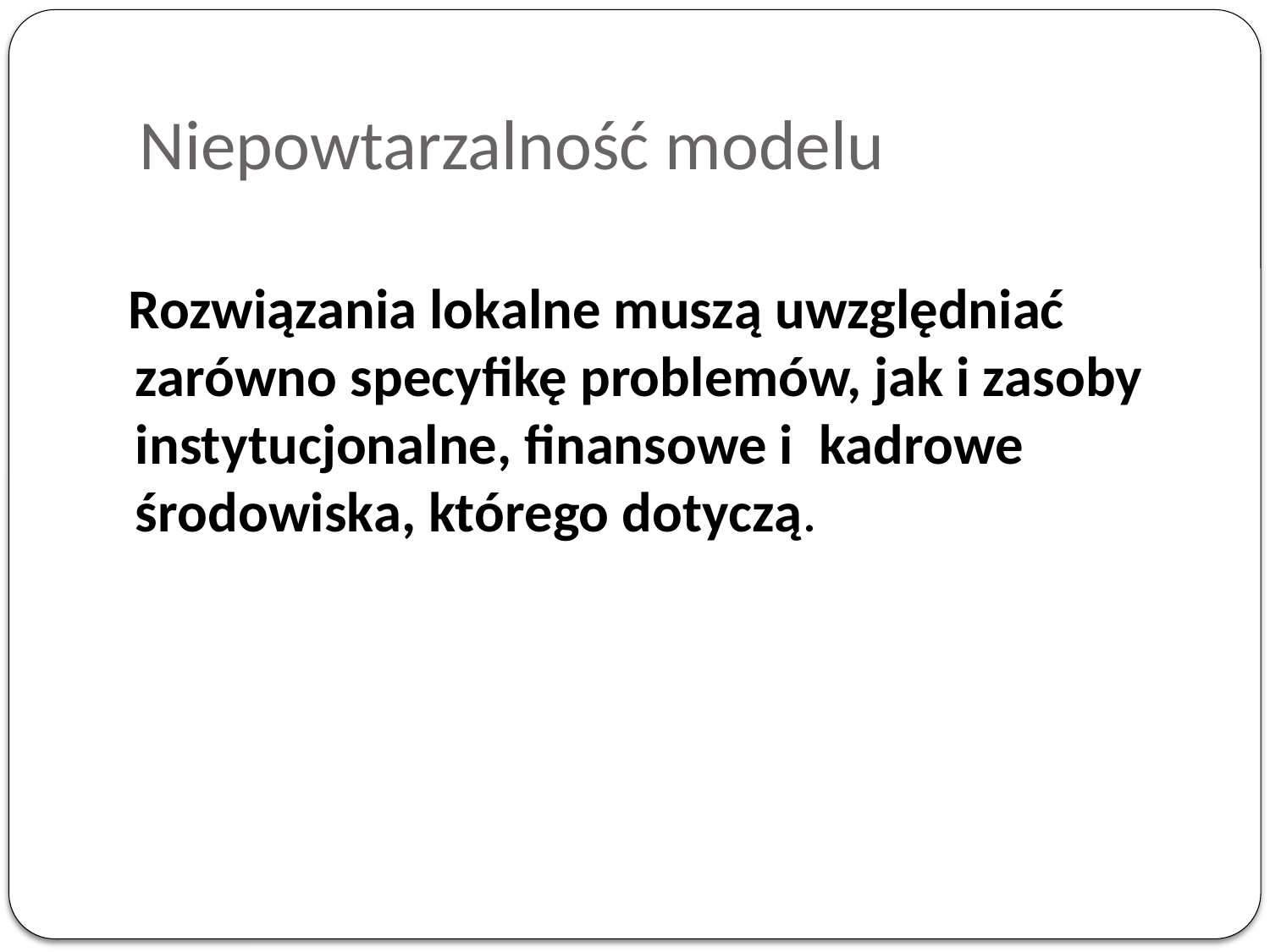

# Niepowtarzalność modelu

   Rozwiązania lokalne muszą uwzględniać zarówno specyfikę problemów, jak i zasoby instytucjonalne, finansowe i  kadrowe środowiska, którego dotyczą.